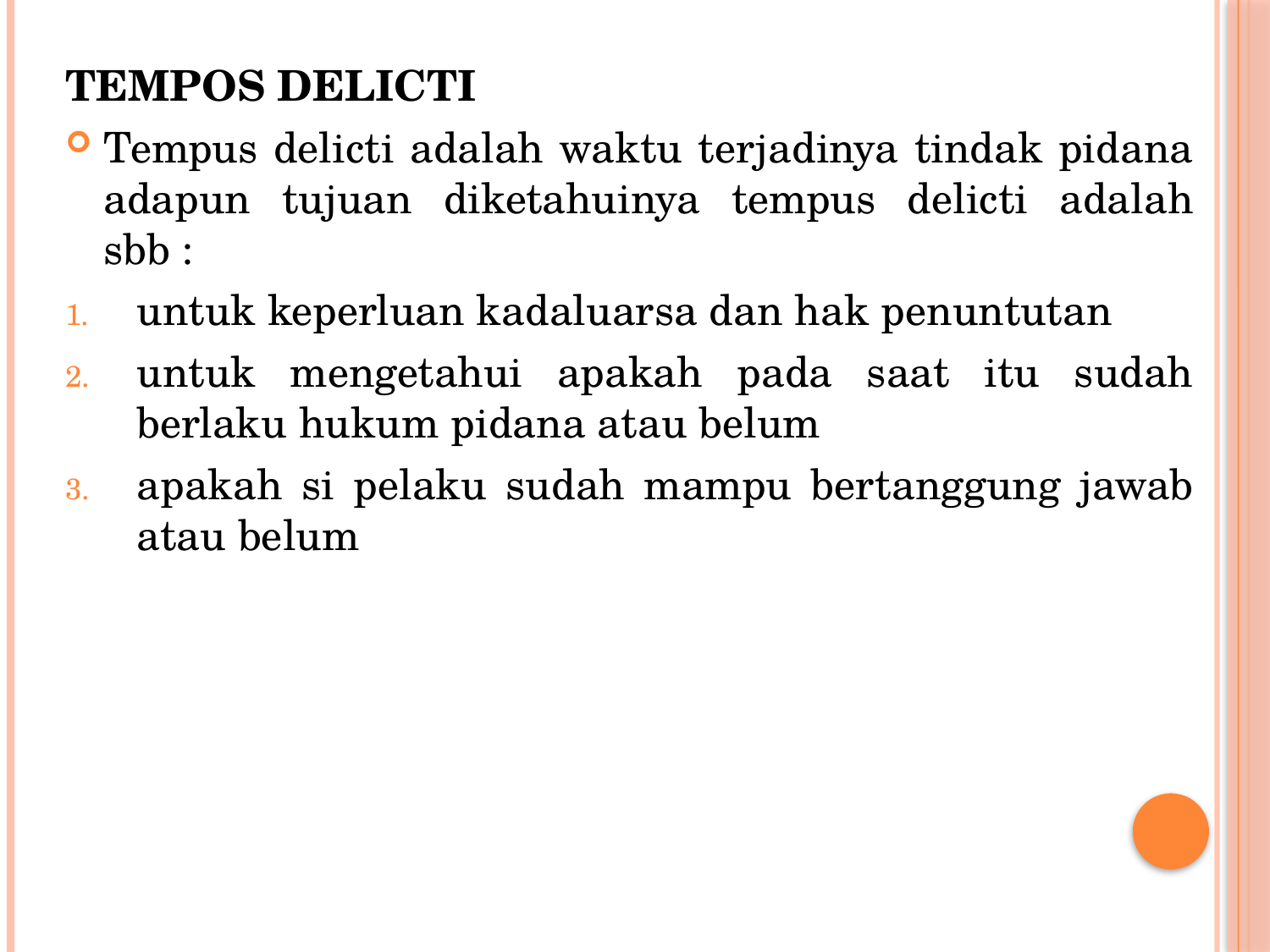

TEMPOS DELICTI
Tempus delicti adalah waktu terjadinya tindak pidana adapun tujuan diketahuinya tempus delicti adalah sbb :
untuk keperluan kadaluarsa dan hak penuntutan
untuk mengetahui apakah pada saat itu sudah berlaku hukum pidana atau belum
apakah si pelaku sudah mampu bertanggung jawab atau belum